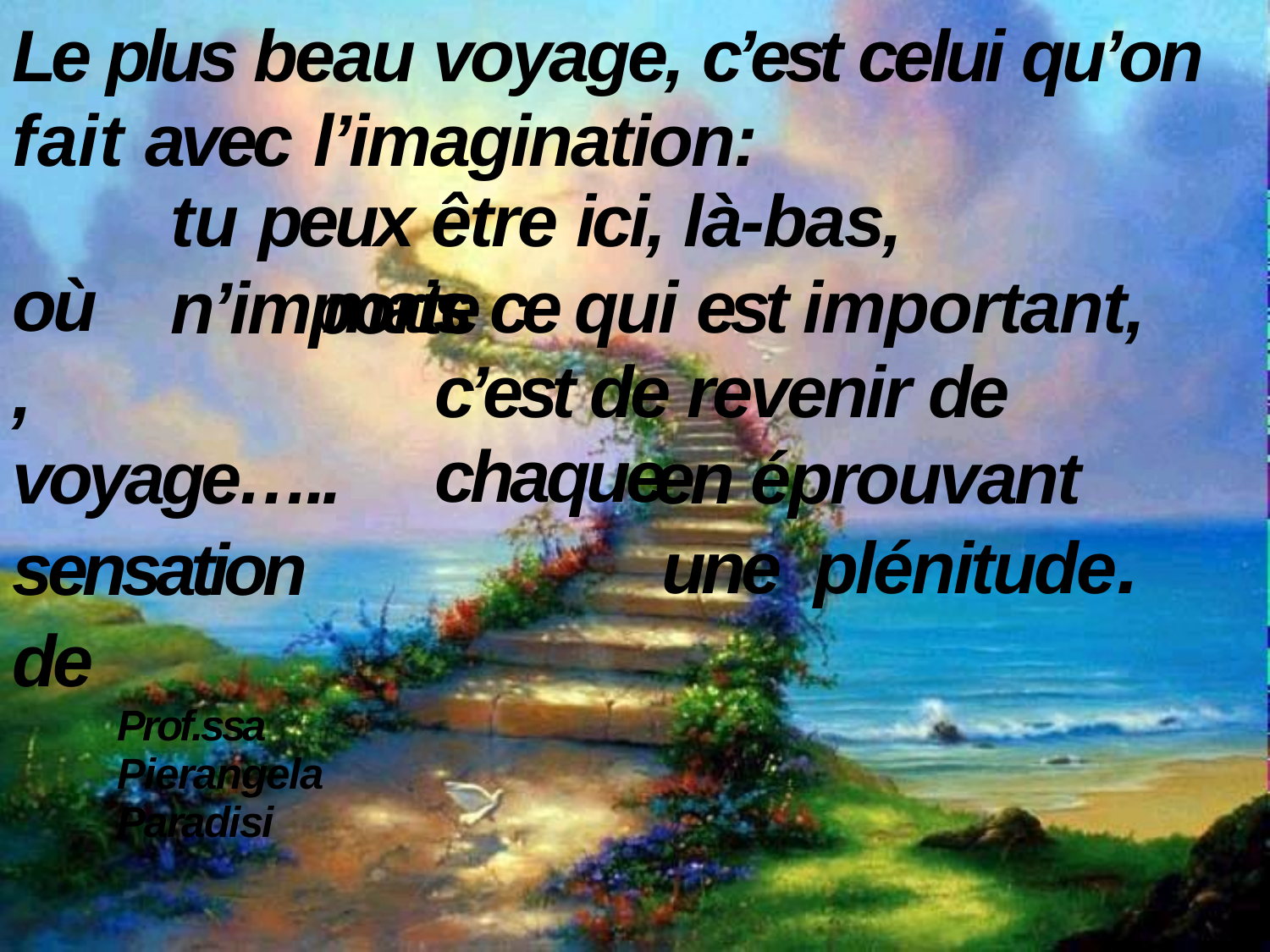

# Le plus beau voyage, c’est celui qu’on  fait avec l’imagination:
tu peux être ici, là-bas, n’importe
où,
mais ce qui est important,  c’est de revenir de chaque
voyage…..  sensation de
Prof.ssa Pierangela Paradisi
en éprouvant une  plénitude.